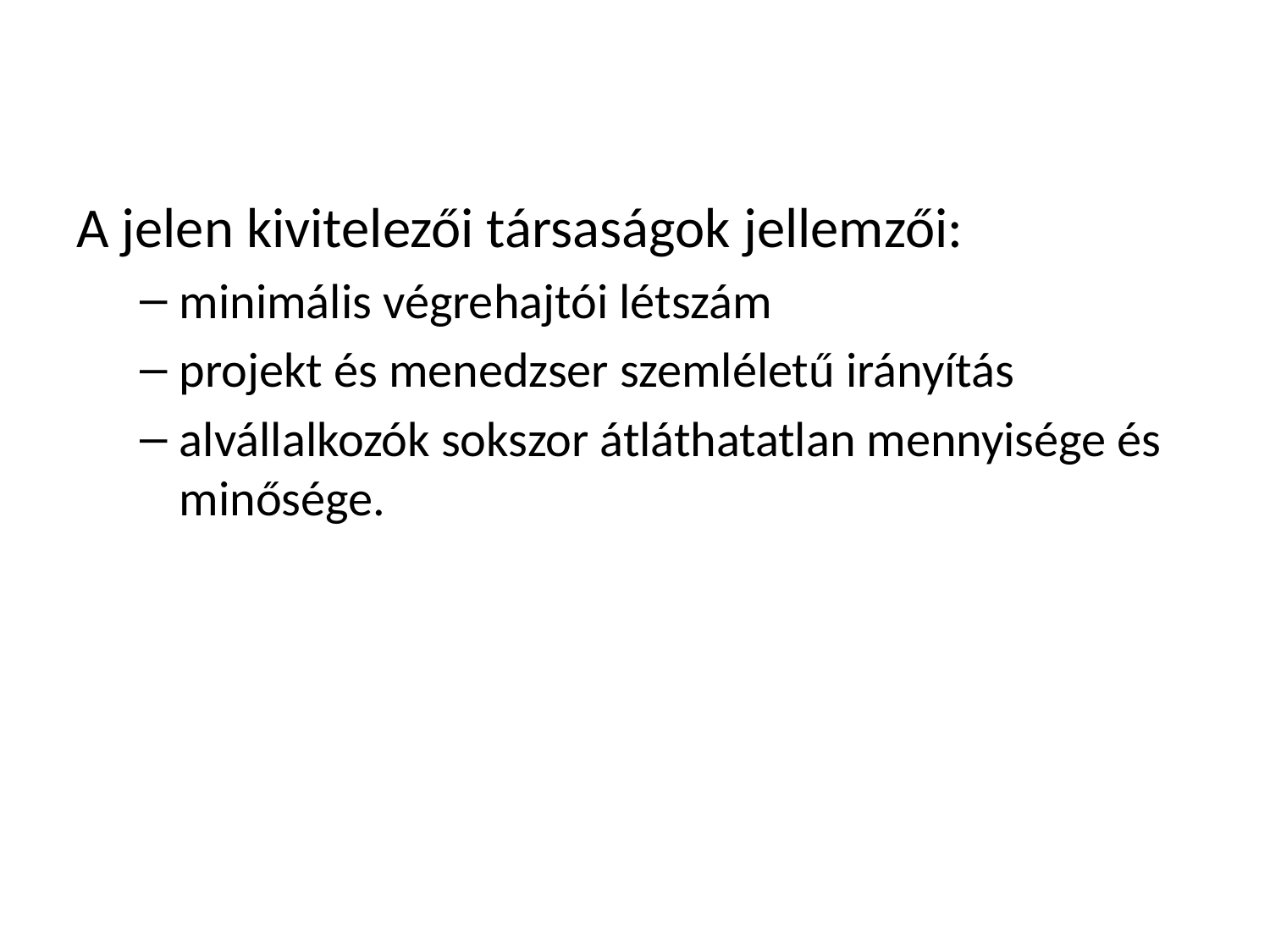

A jelen kivitelezői társaságok jellemzői:
minimális végrehajtói létszám
projekt és menedzser szemléletű irányítás
alvállalkozók sokszor átláthatatlan mennyisége és minősége.